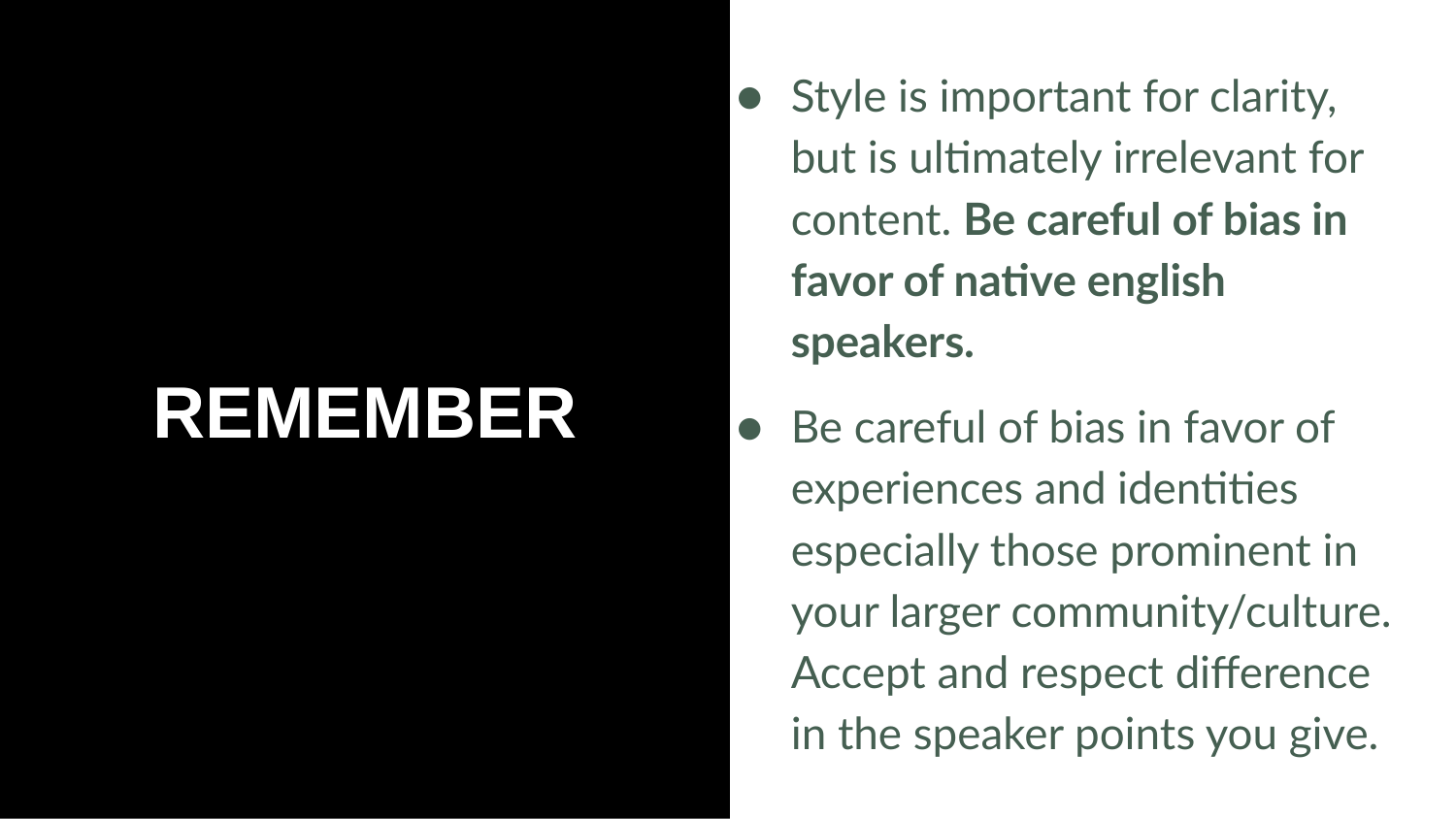

# REMEMBER
Style is important for clarity, but is ultimately irrelevant for content. Be careful of bias in favor of native english speakers.
Be careful of bias in favor of experiences and identities especially those prominent in your larger community/culture. Accept and respect difference in the speaker points you give.